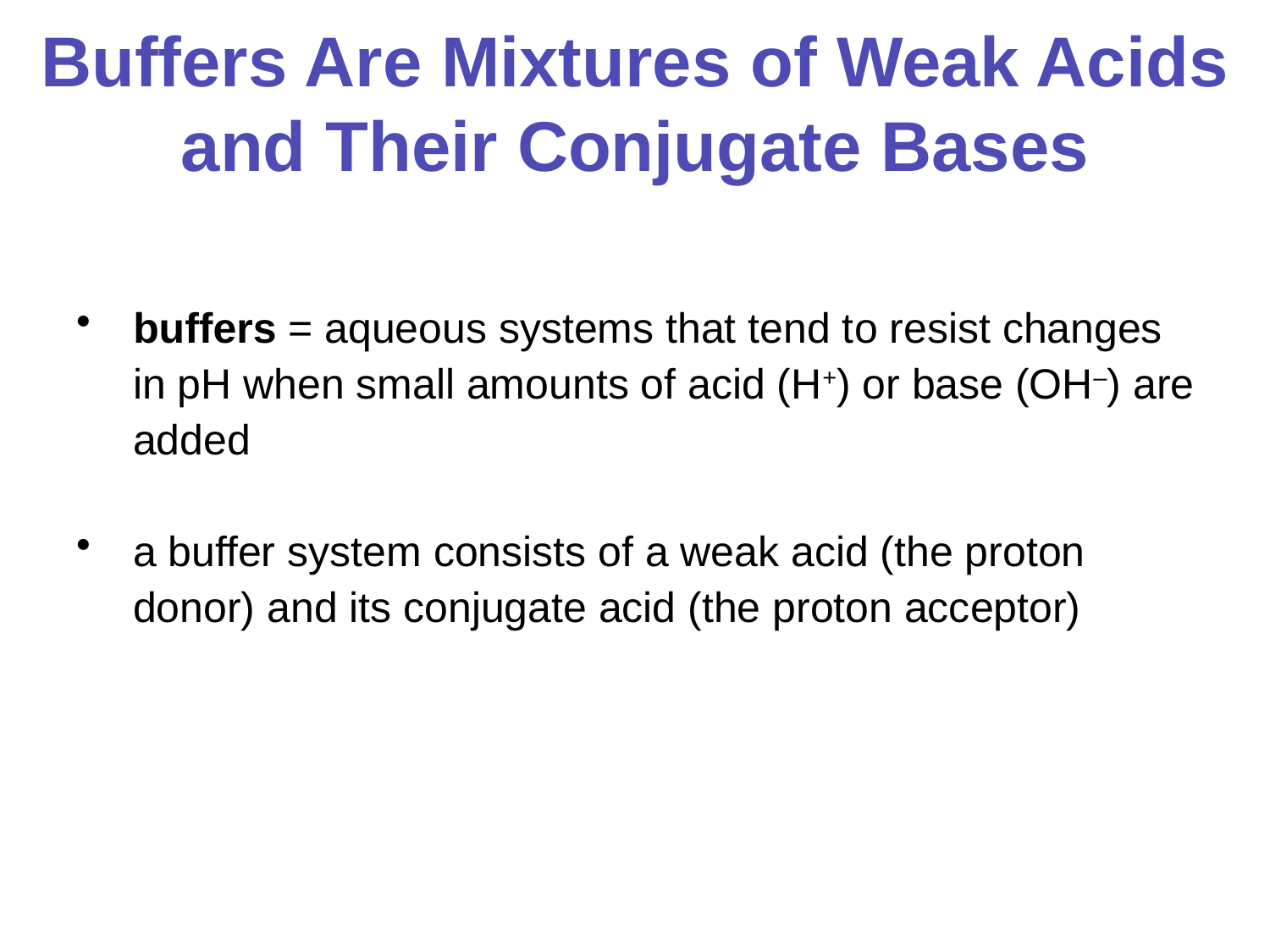

# Buffers Are Mixtures of Weak Acids and Their Conjugate Bases
buffers = aqueous systems that tend to resist changes in pH when small amounts of acid (H+) or base (OH–) are added

a buffer system consists of a weak acid (the proton donor) and its conjugate acid (the proton acceptor)